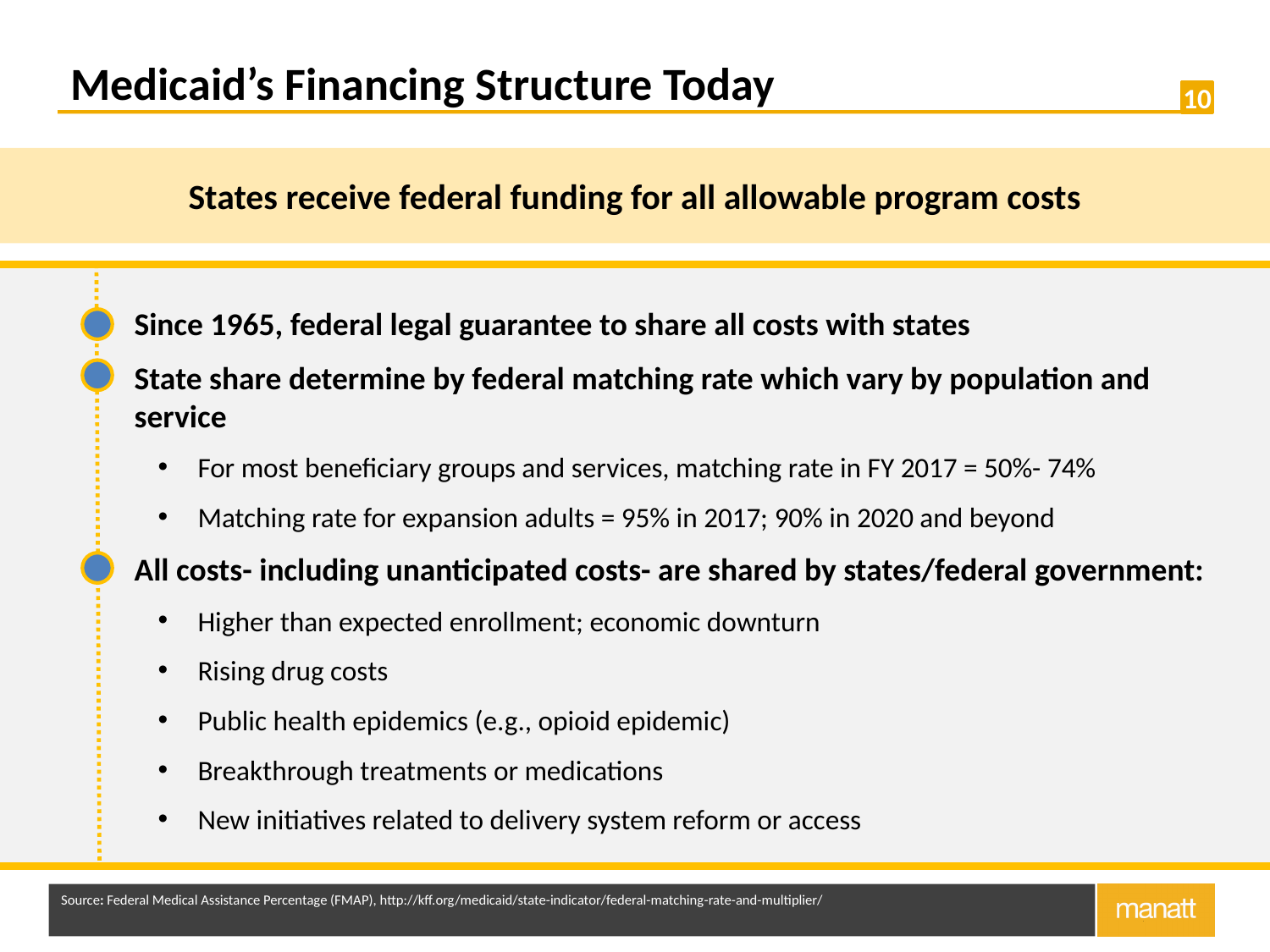

# Medicaid’s Financing Structure Today
States receive federal funding for all allowable program costs

Since 1965, federal legal guarantee to share all costs with states
State share determine by federal matching rate which vary by population and service
For most beneficiary groups and services, matching rate in FY 2017 = 50%- 74%
Matching rate for expansion adults = 95% in 2017; 90% in 2020 and beyond
All costs- including unanticipated costs- are shared by states/federal government:
Higher than expected enrollment; economic downturn
Rising drug costs
Public health epidemics (e.g., opioid epidemic)
Breakthrough treatments or medications
New initiatives related to delivery system reform or access

Source: Federal Medical Assistance Percentage (FMAP), http://kff.org/medicaid/state-indicator/federal-matching-rate-and-multiplier/